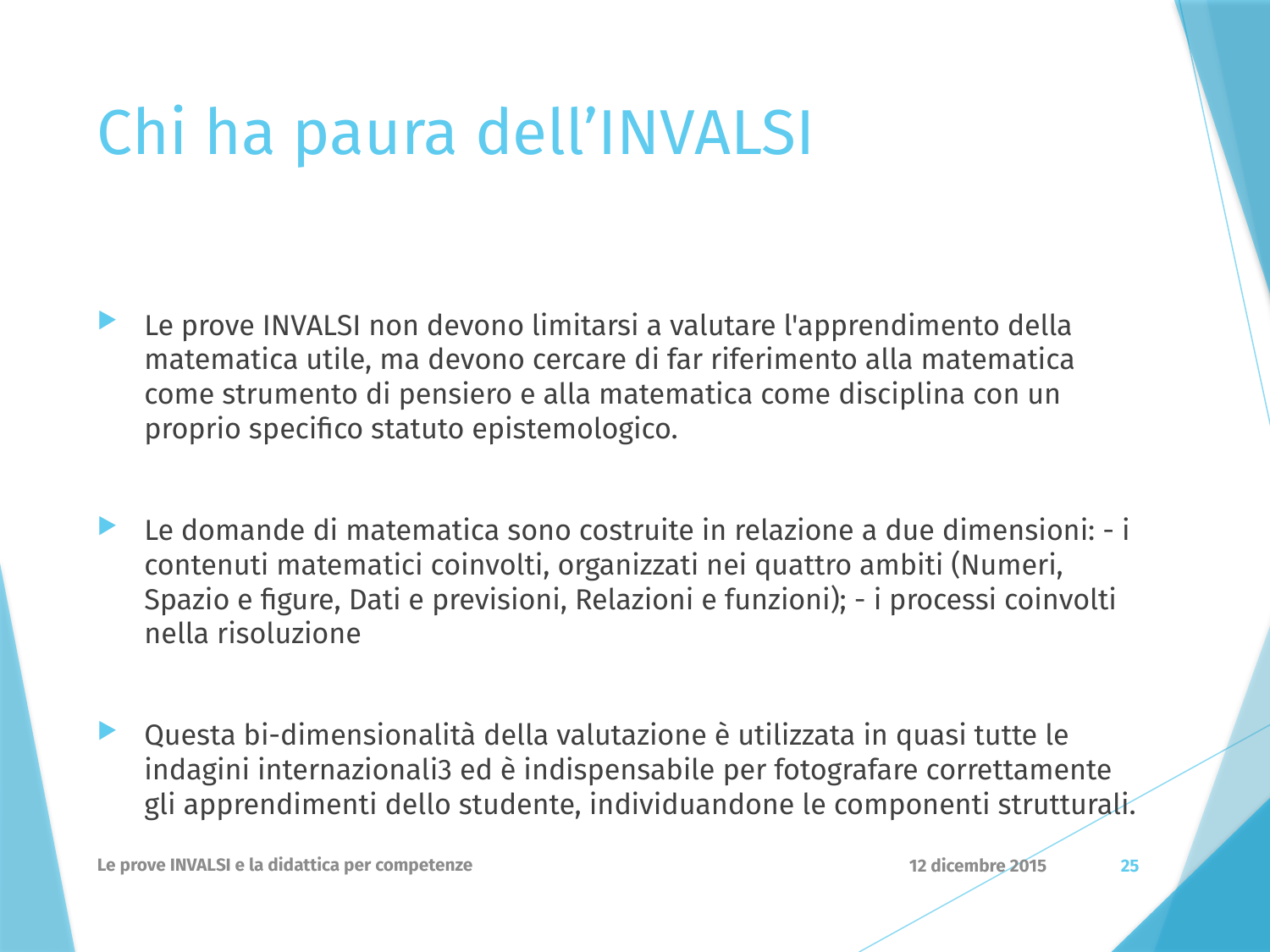

# Chi ha paura dell’INVALSI
Le prove INVALSI non devono limitarsi a valutare l'apprendimento della matematica utile, ma devono cercare di far riferimento alla matematica come strumento di pensiero e alla matematica come disciplina con un proprio specifico statuto epistemologico.

Le domande di matematica sono costruite in relazione a due dimensioni: - i contenuti matematici coinvolti, organizzati nei quattro ambiti (Numeri, Spazio e figure, Dati e previsioni, Relazioni e funzioni); - i processi coinvolti nella risoluzione

Questa bi-dimensionalità della valutazione è utilizzata in quasi tutte le indagini internazionali3 ed è indispensabile per fotografare correttamente gli apprendimenti dello studente, individuandone le componenti strutturali.
Le prove INVALSI e la didattica per competenze
12 dicembre 2015
25